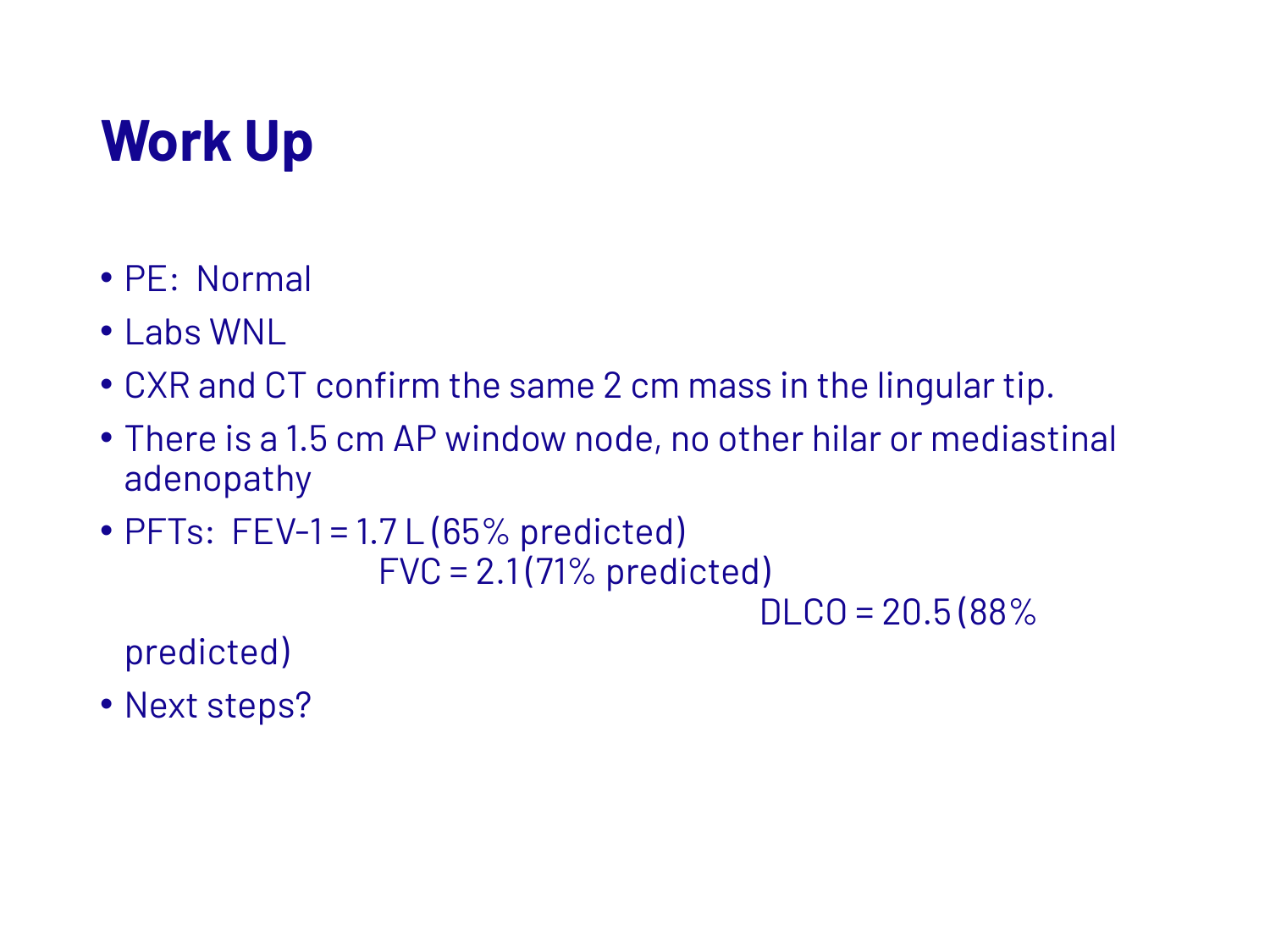

# Work Up
PE:  Normal
Labs WNL
CXR and CT confirm the same 2 cm mass in the lingular tip.
There is a 1.5 cm AP window node, no other hilar or mediastinal adenopathy
PFTs:  FEV-1 = 1.7 L (65% predicted)  						FVC = 2.1 (71% predicted)								DLCO = 20.5 (88% predicted)
Next steps?